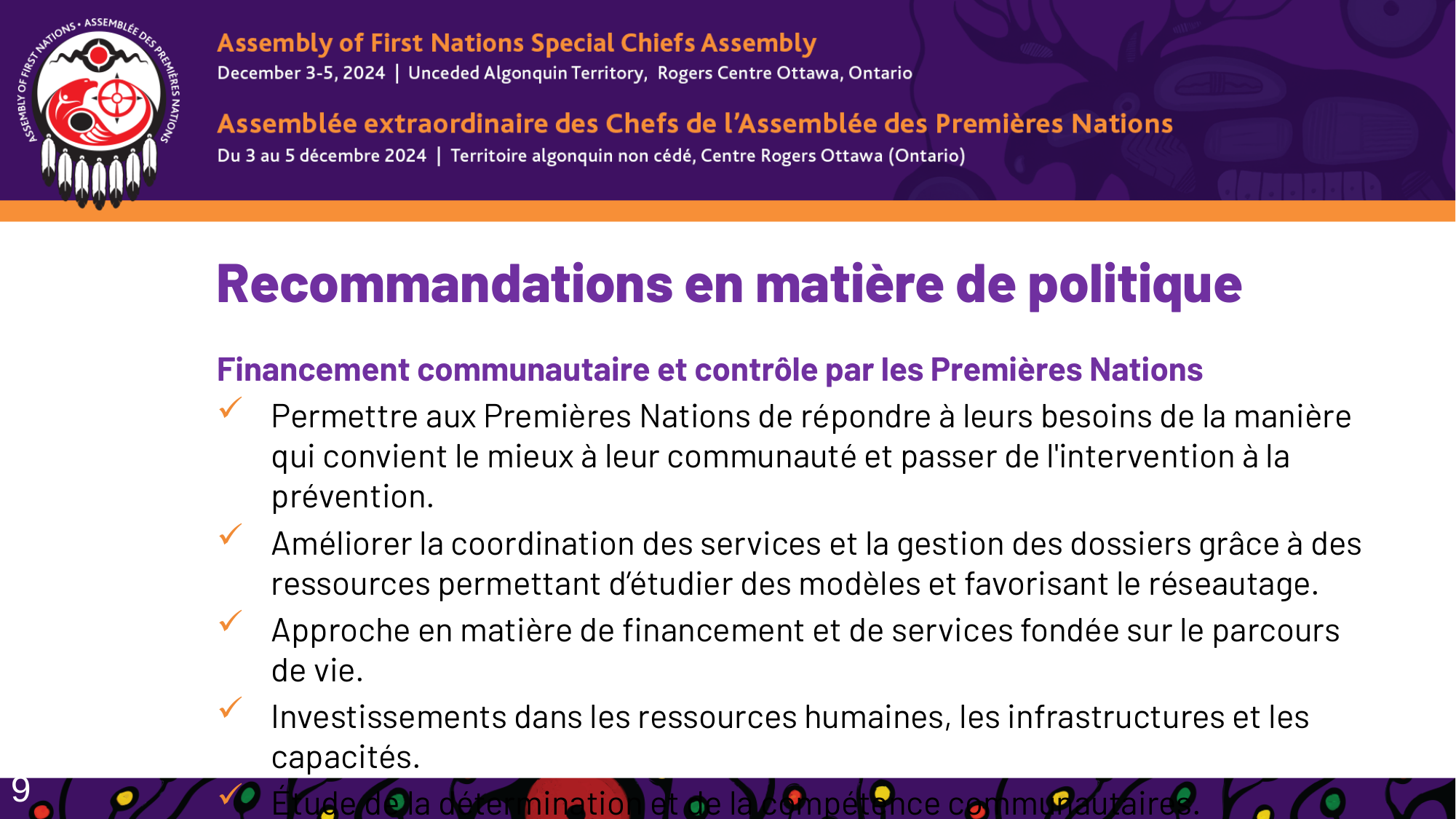

Recommandations en matière de politique
Financement communautaire et contrôle par les Premières Nations
Permettre aux Premières Nations de répondre à leurs besoins de la manière qui convient le mieux à leur communauté et passer de l'intervention à la prévention.
Améliorer la coordination des services et la gestion des dossiers grâce à des ressources permettant d’étudier des modèles et favorisant le réseautage.
Approche en matière de financement et de services fondée sur le parcours de vie.
Investissements dans les ressources humaines, les infrastructures et les capacités.
Étude de la détermination et de la compétence communautaires.